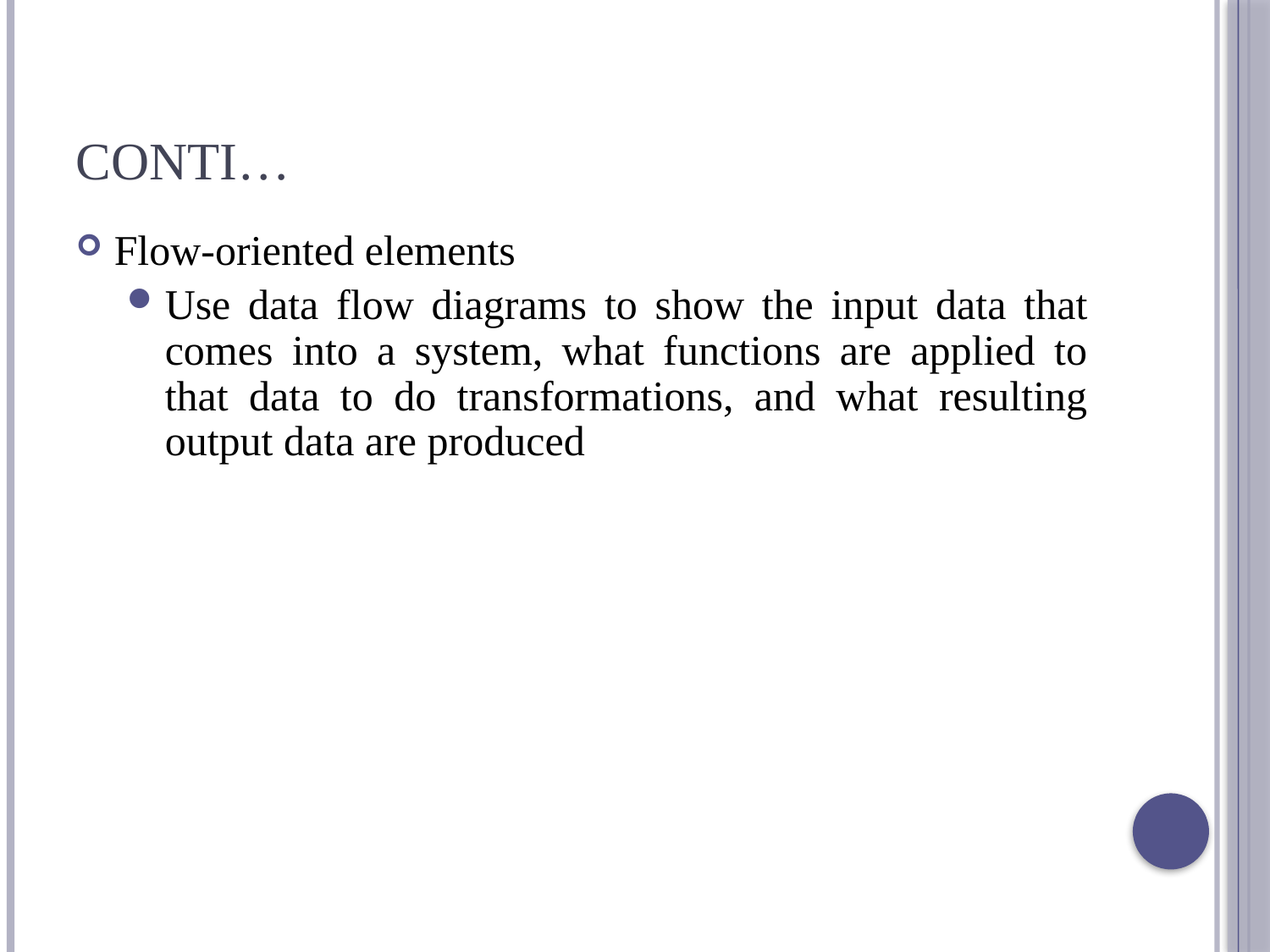

# Conti…
Flow-oriented elements
Use data flow diagrams to show the input data that comes into a system, what functions are applied to that data to do transformations, and what resulting output data are produced